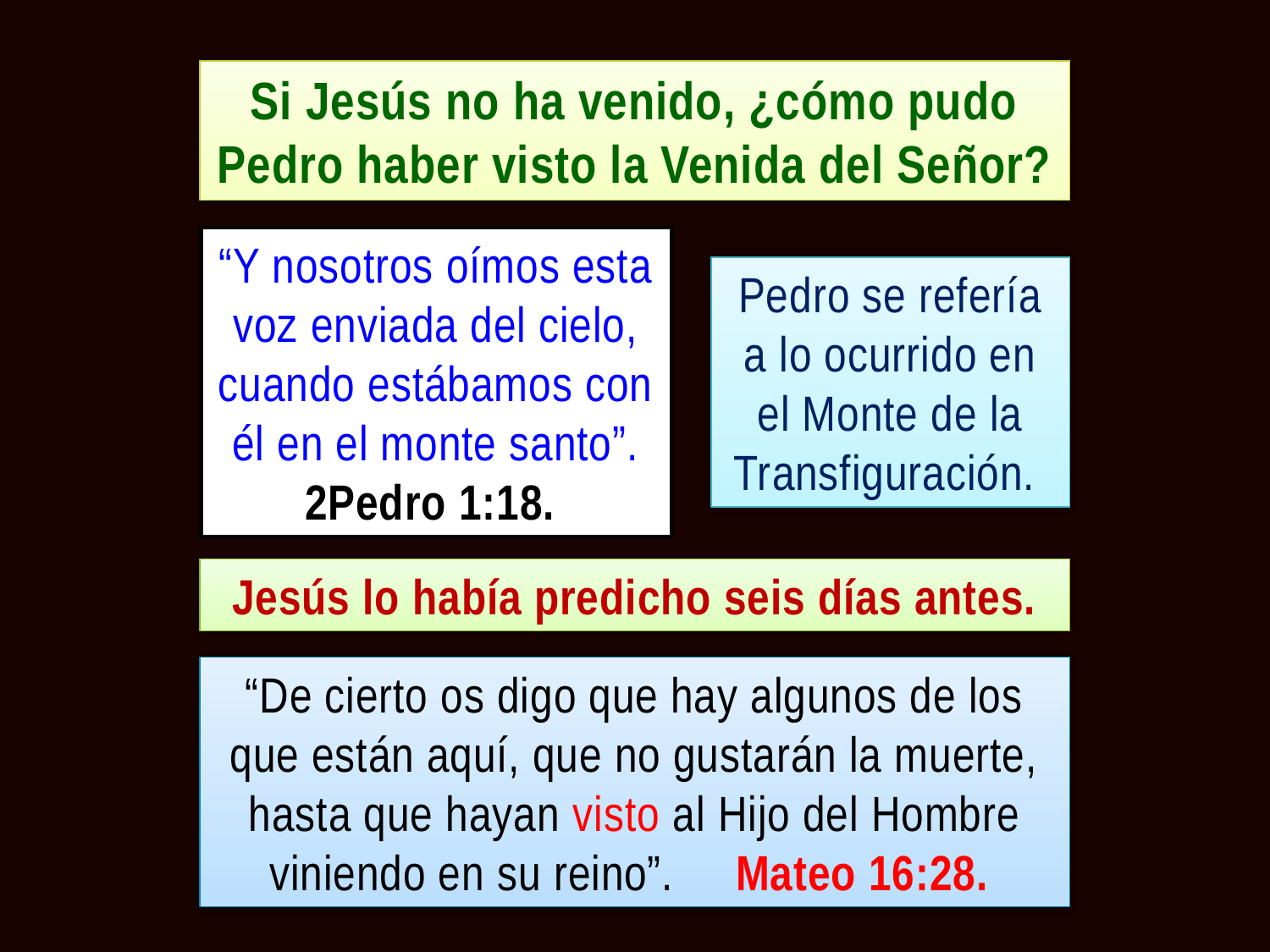

Si Jesús no ha venido, ¿cómo pudo Pedro haber visto la Venida del Señor?
“Y nosotros oímos esta voz enviada del cielo, cuando estábamos con él en el monte santo”. 2Pedro 1:18.
Pedro se refería a lo ocurrido en el Monte de la Transfiguración.
Jesús lo había predicho seis días antes.
“De cierto os digo que hay algunos de los que están aquí, que no gustarán la muerte, hasta que hayan visto al Hijo del Hombre viniendo en su reino”.     Mateo 16:28.